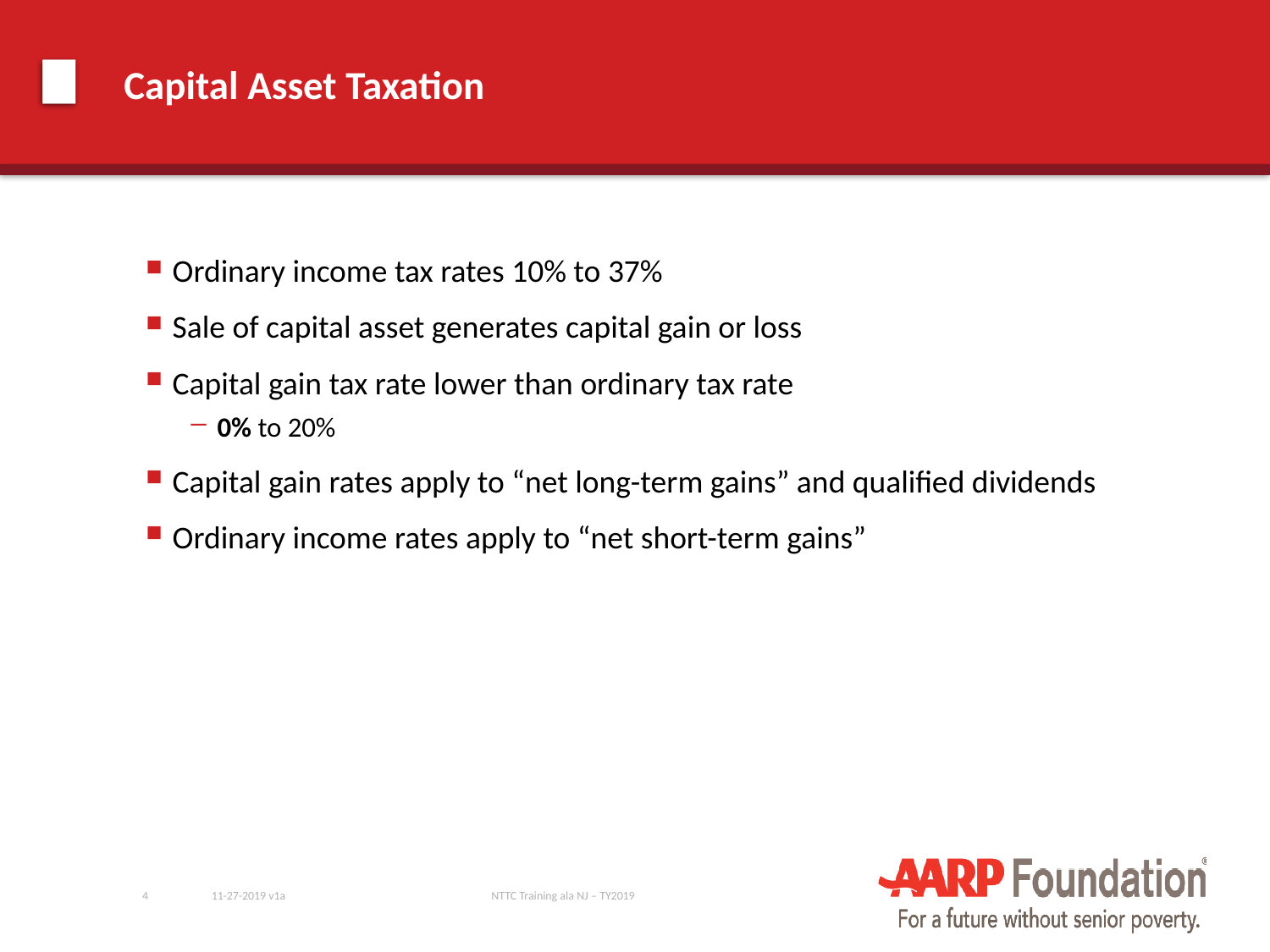

# Capital Asset Taxation
Ordinary income tax rates 10% to 37%
Sale of capital asset generates capital gain or loss
Capital gain tax rate lower than ordinary tax rate
0% to 20%
Capital gain rates apply to “net long-term gains” and qualified dividends
Ordinary income rates apply to “net short-term gains”

4
11-27-2019 v1a
NTTC Training ala NJ – TY2019